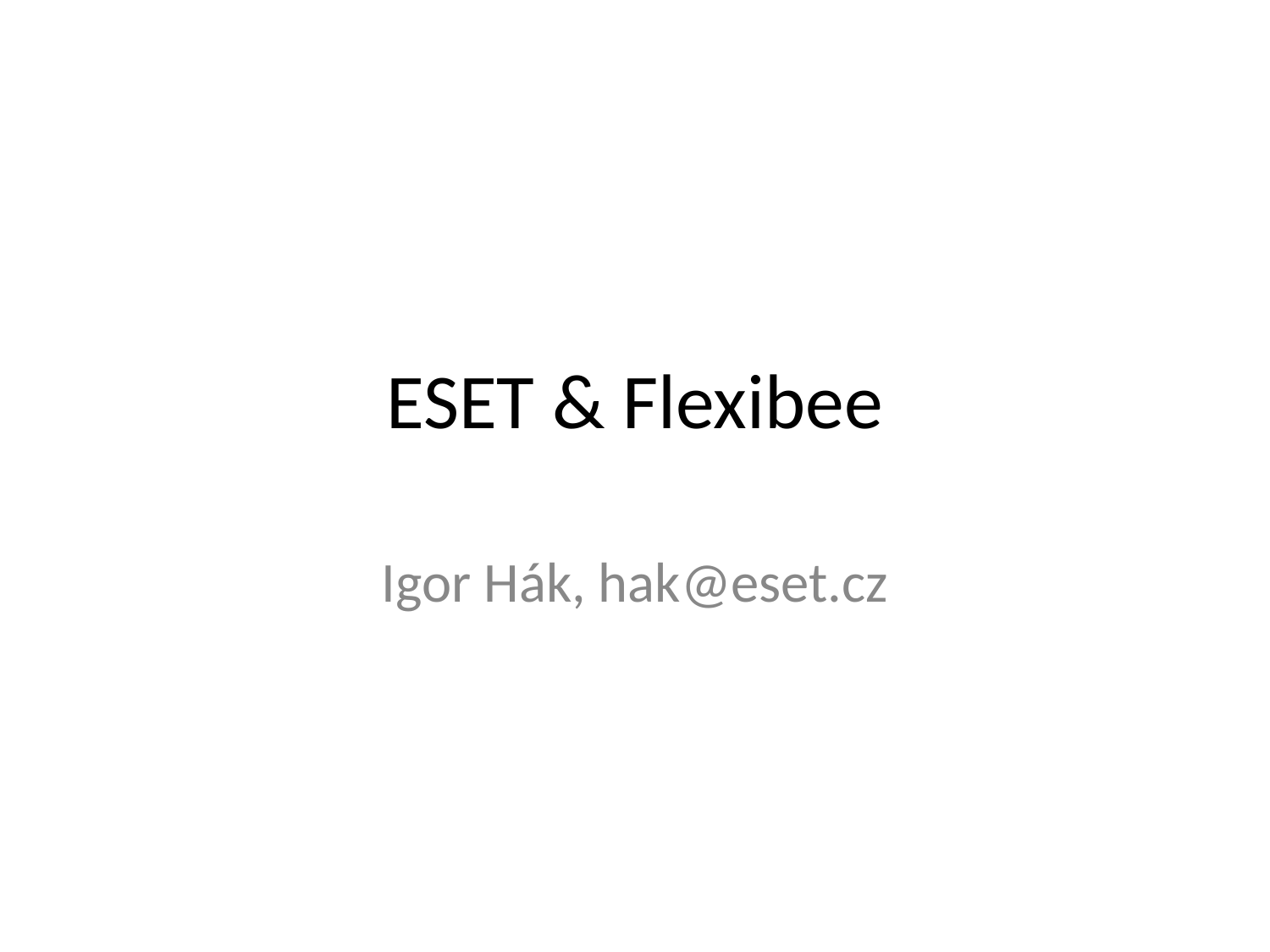

# ESET & Flexibee
Igor Hák, hak@eset.cz